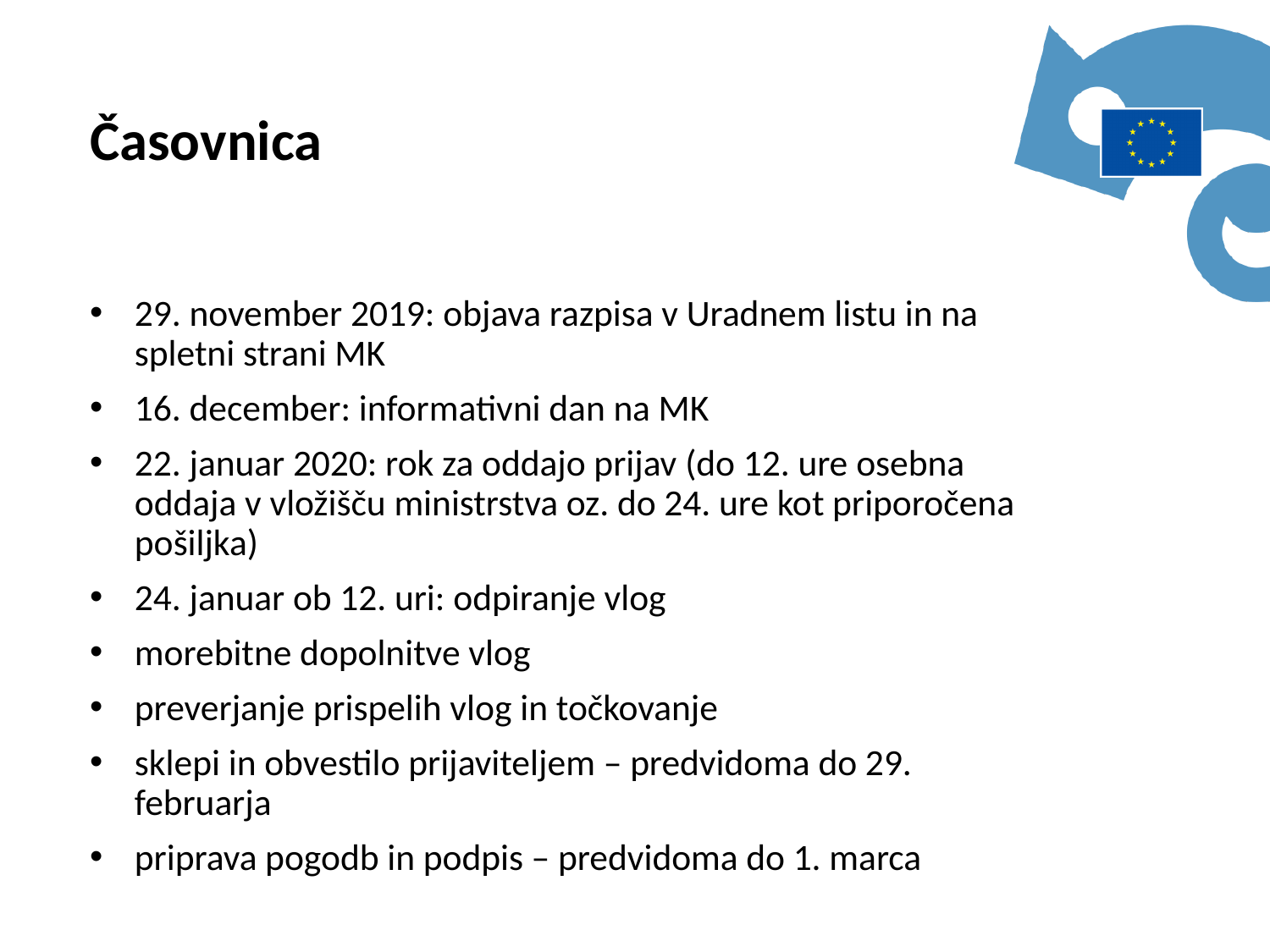

Časovnica
29. november 2019: objava razpisa v Uradnem listu in na spletni strani MK
16. december: informativni dan na MK
22. januar 2020: rok za oddajo prijav (do 12. ure osebna oddaja v vložišču ministrstva oz. do 24. ure kot priporočena pošiljka)
24. januar ob 12. uri: odpiranje vlog
morebitne dopolnitve vlog
preverjanje prispelih vlog in točkovanje
sklepi in obvestilo prijaviteljem – predvidoma do 29. februarja
priprava pogodb in podpis – predvidoma do 1. marca